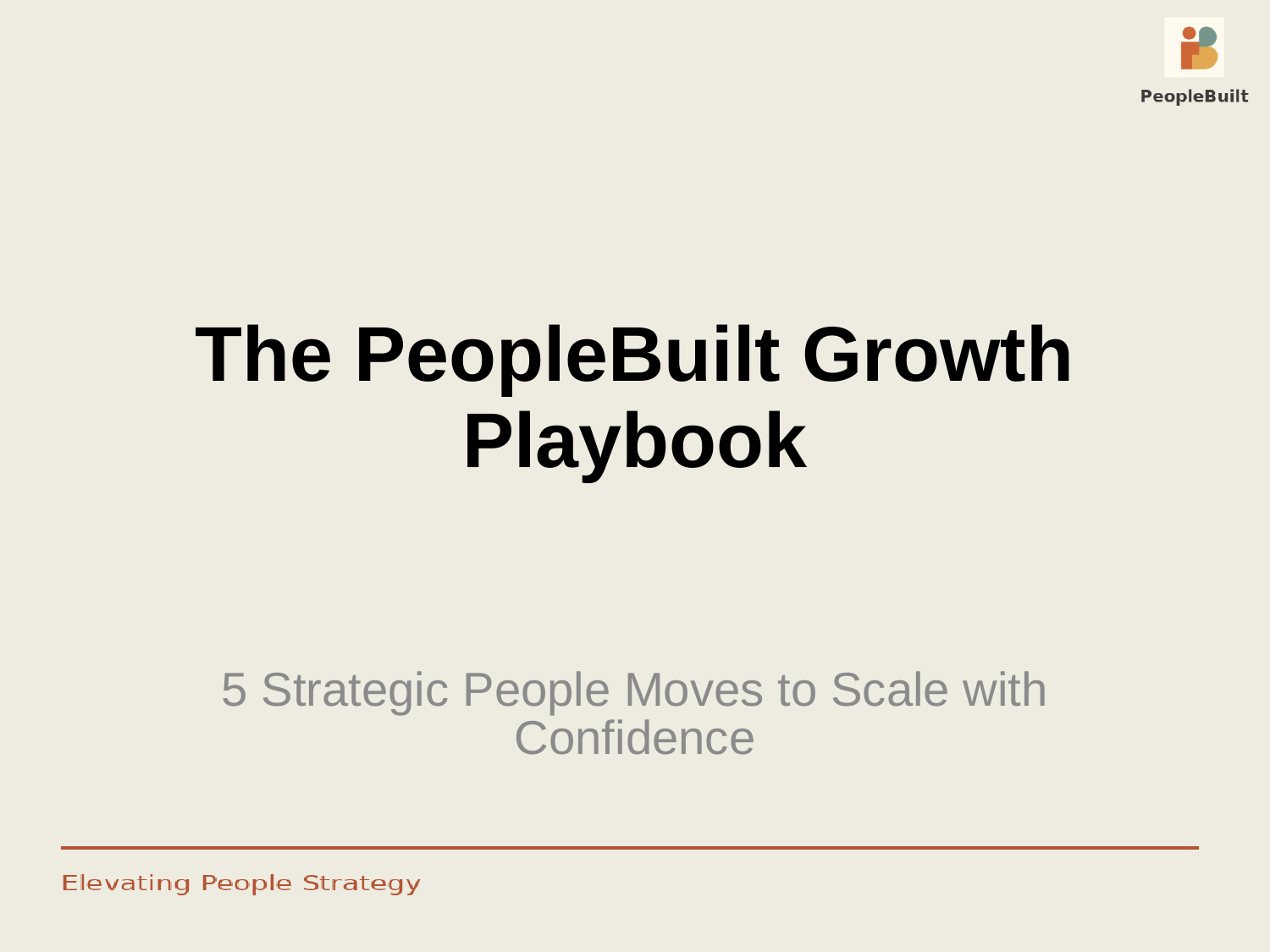

# The PeopleBuilt Growth Playbook

5 Strategic People Moves to Scale with Confidence